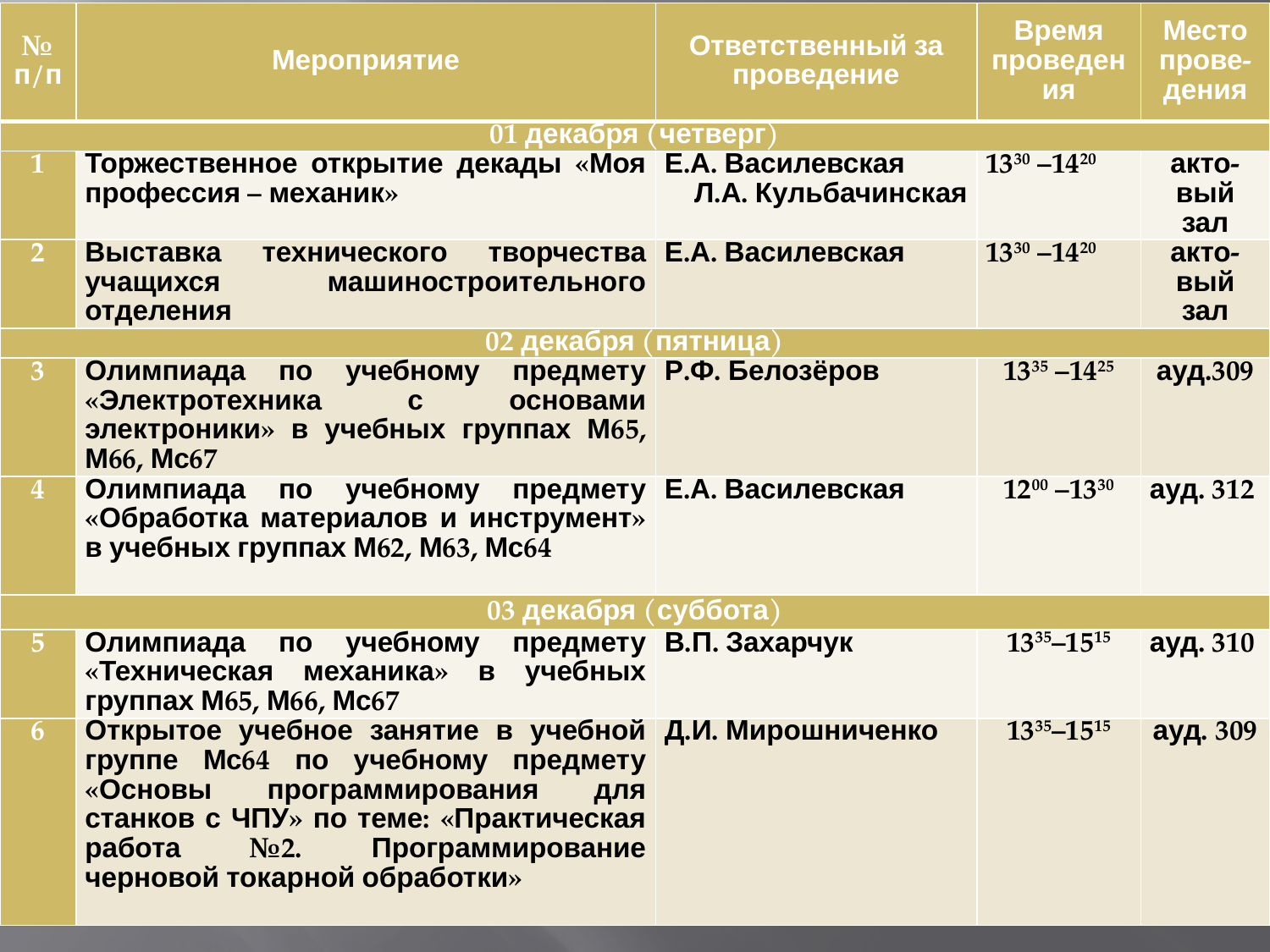

| № п/п | Мероприятие | Ответственный за проведение | Время проведения | Место прове-дения |
| --- | --- | --- | --- | --- |
| 01 декабря (четверг) |  |  |  |  |
| 1 | Торжественное открытие декады «Моя профессия – механик» | Е.А. Василевская Л.А. Кульбачинская | 1330 –1420 | акто-вый зал |
| 2 | Выставка технического творчества учащихся машиностроительного отделения | Е.А. Василевская | 1330 –1420 | акто-вый зал |
| 02 декабря (пятница) |  |  |  |  |
| 3 | Олимпиада по учебному предмету «Электротехника с основами электроники» в учебных группах М65, М66, Мс67 | Р.Ф. Белозёров | 1335 –1425 | ауд.309 |
| 4 | Олимпиада по учебному предмету «Обработка материалов и инструмент» в учебных группах М62, М63, Мс64 | Е.А. Василевская | 1200 –1330 | ауд. 312 |
| 03 декабря (суббота) |  |  |  |  |
| 5 | Олимпиада по учебному предмету «Техническая механика» в учебных группах М65, М66, Мс67 | В.П. Захарчук | 1335–1515 | ауд. 310 |
| 6 | Открытое учебное занятие в учебной группе Мс64 по учебному предмету «Основы программирования для станков с ЧПУ» по теме: «Практическая работа №2. Программирование черновой токарной обработки» | Д.И. Мирошниченко | 1335–1515 | ауд. 309 |